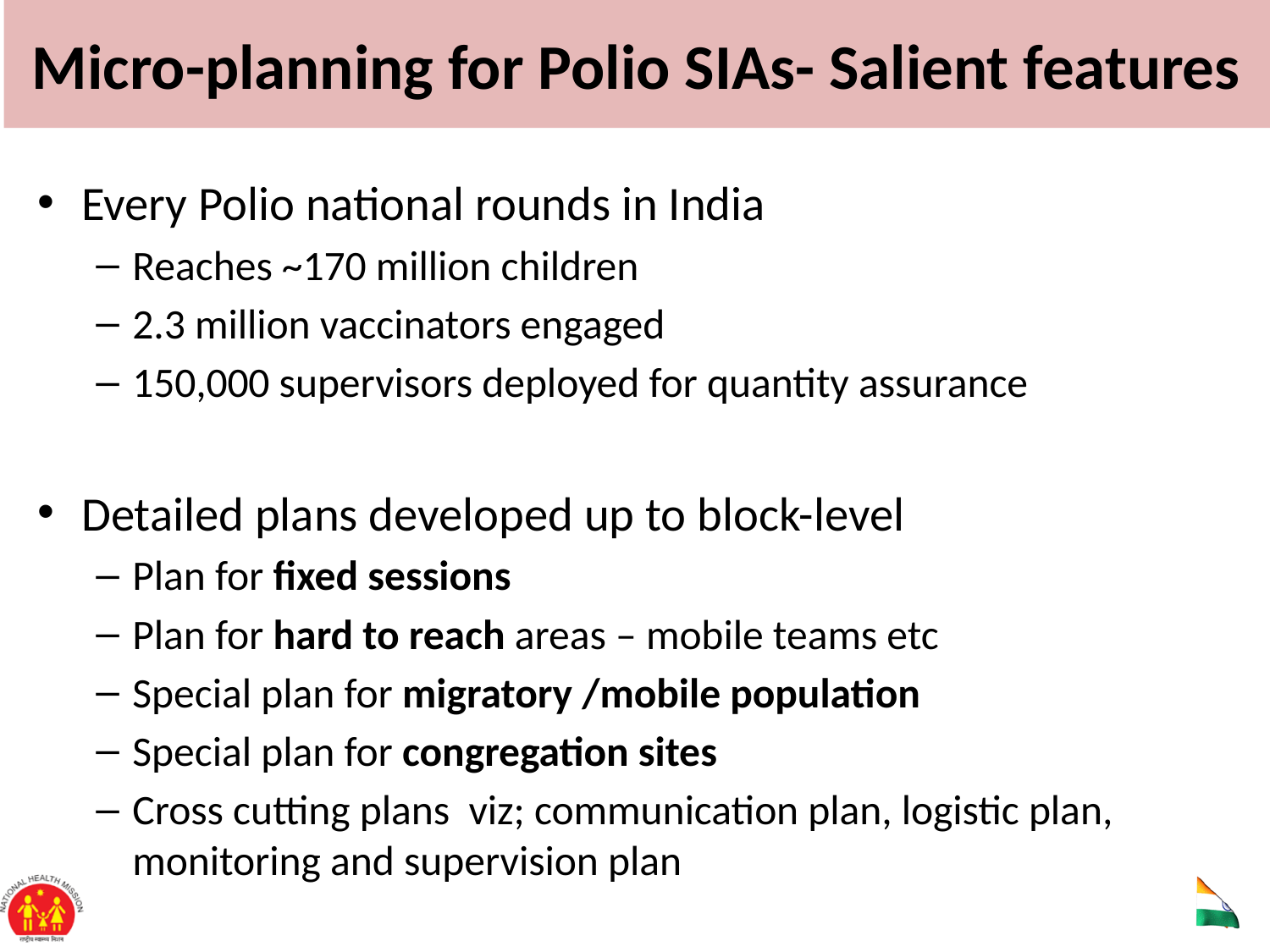

# Micro-planning for Polio SIAs- Salient features
Every Polio national rounds in India
Reaches ~170 million children
2.3 million vaccinators engaged
150,000 supervisors deployed for quantity assurance

Detailed plans developed up to block-level
Plan for fixed sessions
Plan for hard to reach areas – mobile teams etc
Special plan for migratory /mobile population
Special plan for congregation sites
Cross cutting plans  viz; communication plan, logistic plan, monitoring and supervision plan